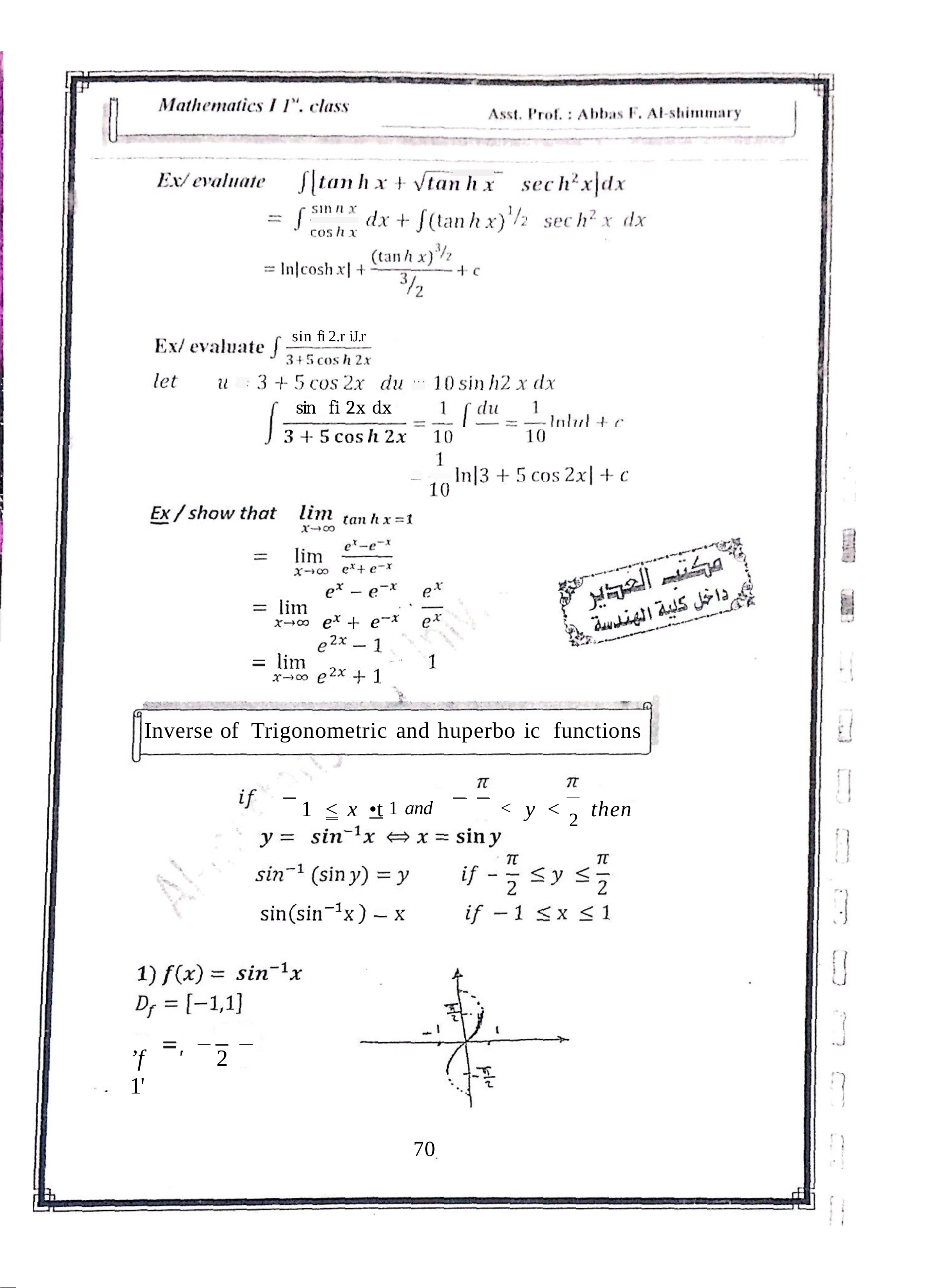

sin fi 2.r iJ.r

sin	fi 2x dx

Inverse of	Trigonometric and huperbo ic	functions
1	<	x	•t 1 and
<	y	< 2	then

’f	'	2	1'

70